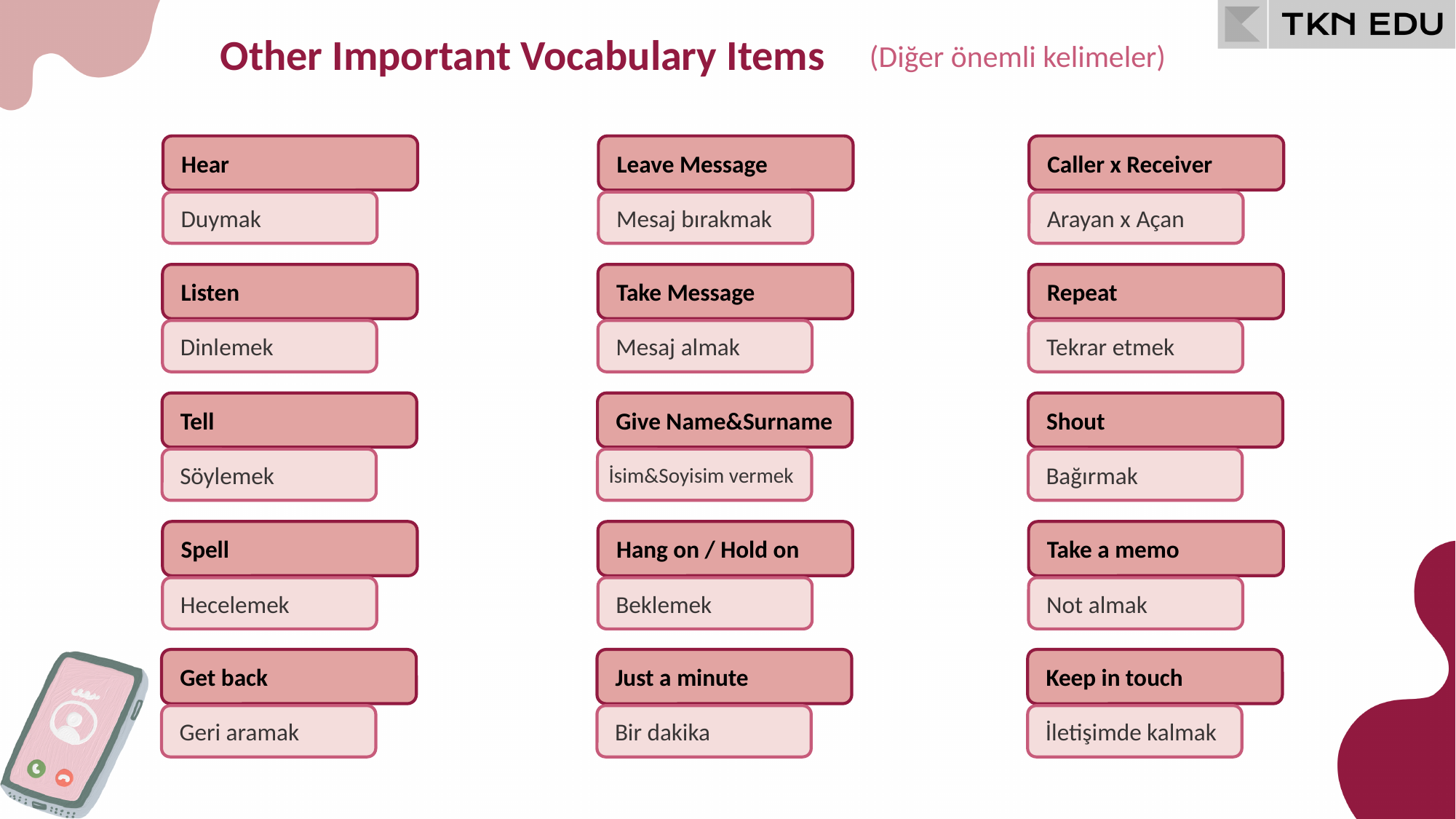

Other Important Vocabulary Items
(Diğer önemli kelimeler)

Hear
Leave Message
Caller x Receiver

Duymak
Mesaj bırakmak
Arayan x Açan

Listen
Take Message
Repeat

Dinlemek
Mesaj almak
Tekrar etmek

Tell
Give Name&Surname
Shout

Söylemek
İsim&Soyisim vermek
Bağırmak

Spell
Hang on / Hold on
Take a memo

Hecelemek
Beklemek
Not almak

Get back
Just a minute
Keep in touch

Geri aramak
Bir dakika
İletişimde kalmak